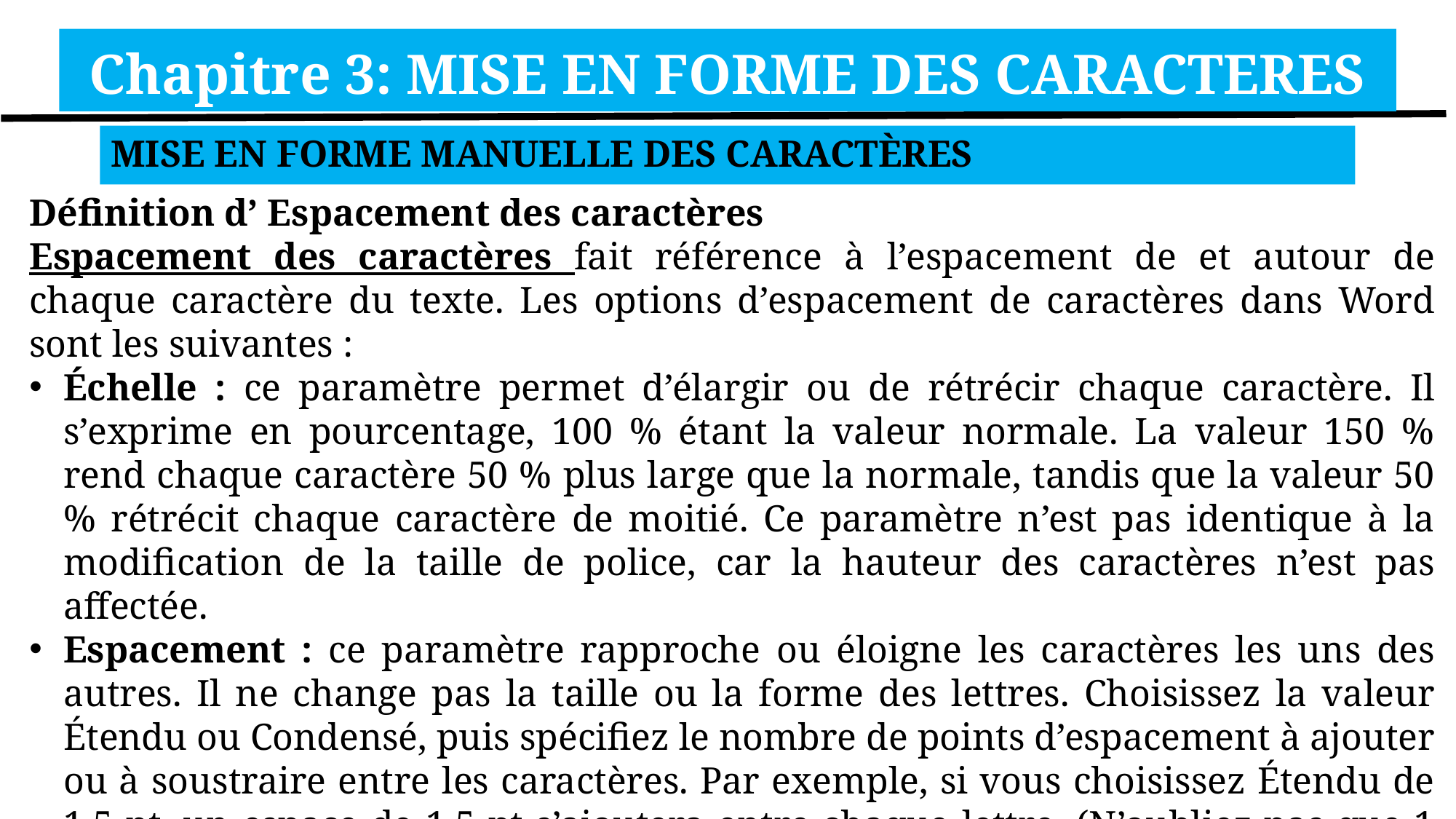

Chapitre 3: MISE EN FORME DES CARACTERES
MISE EN FORME MANUELLE DES CARACTÈRES
Définition d’ Espacement des caractères
Espacement des caractères fait référence à l’espacement de et autour de chaque caractère du texte. Les options d’espacement de caractères dans Word sont les suivantes :
Échelle : ce paramètre permet d’élargir ou de rétrécir chaque caractère. Il s’exprime en pourcentage, 100 % étant la valeur normale. La valeur 150 % rend chaque caractère 50 % plus large que la normale, tandis que la valeur 50 % rétrécit chaque caractère de moitié. Ce paramètre n’est pas identique à la modification de la taille de police, car la hauteur des caractères n’est pas affectée.
Espacement : ce paramètre rapproche ou éloigne les caractères les uns des autres. Il ne change pas la taille ou la forme des lettres. Choisissez la valeur Étendu ou Condensé, puis spécifiez le nombre de points d’espacement à ajouter ou à soustraire entre les caractères. Par exemple, si vous choisissez Étendu de 1,5 pt, un espace de 1,5 pt s’ajoutera entre chaque lettre. (N’oubliez pas que 1 point équivaut à 1/72ème de pouce.)